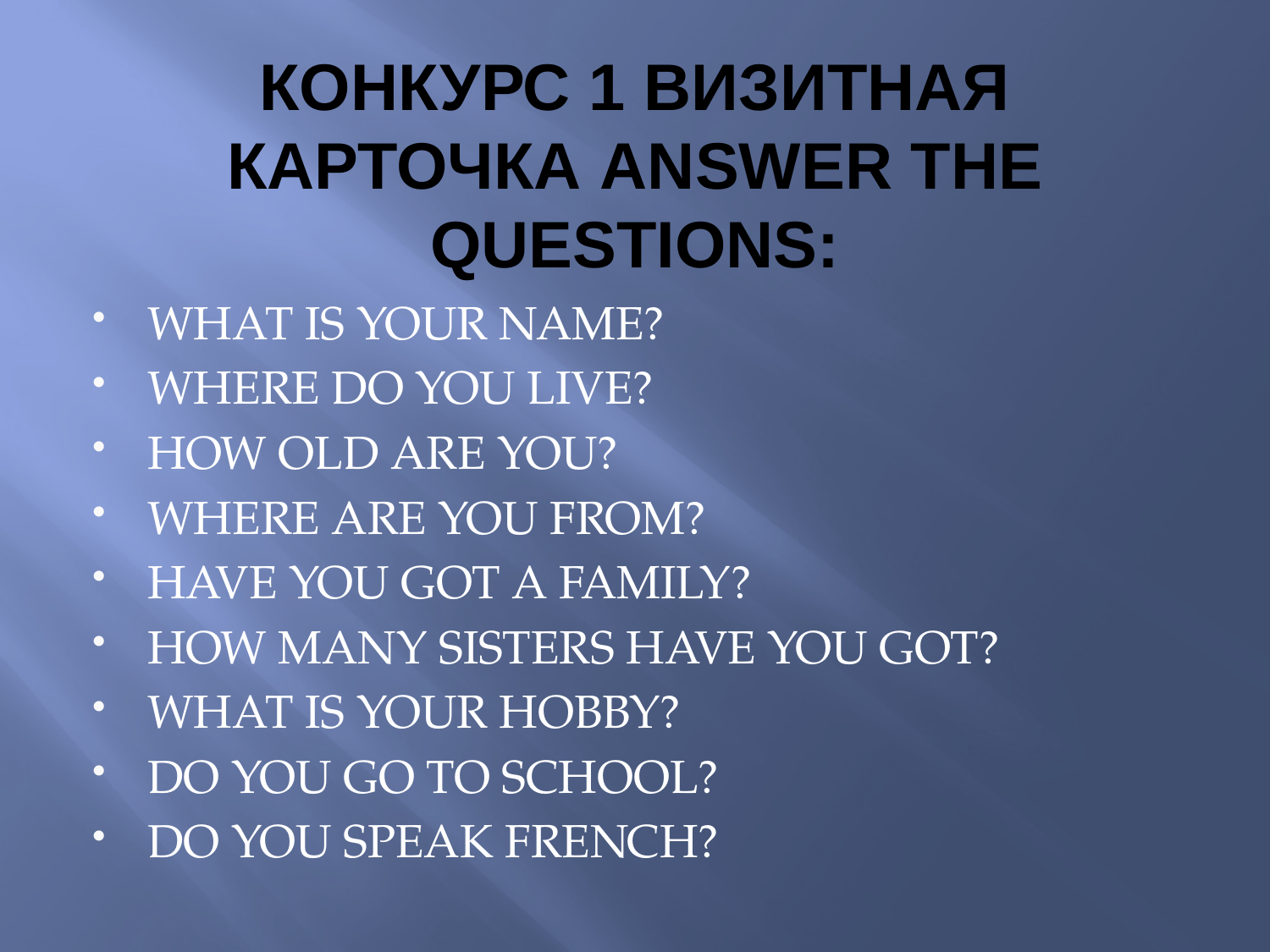

# КОНКУРС 1 ВИЗИТНАЯ КАРТОЧКА ANSWER THE QUESTIONS:

WHAT IS YOUR NAME?
WHERE DO YOU LIVE?
HOW OLD ARE YOU?
WHERE ARE YOU FROM?
HAVE YOU GOT A FAMILY?
HOW MANY SISTERS HAVE YOU GOT?
WHAT IS YOUR HOBBY?
DO YOU GO TO SCHOOL?
DO YOU SPEAK FRENCH?